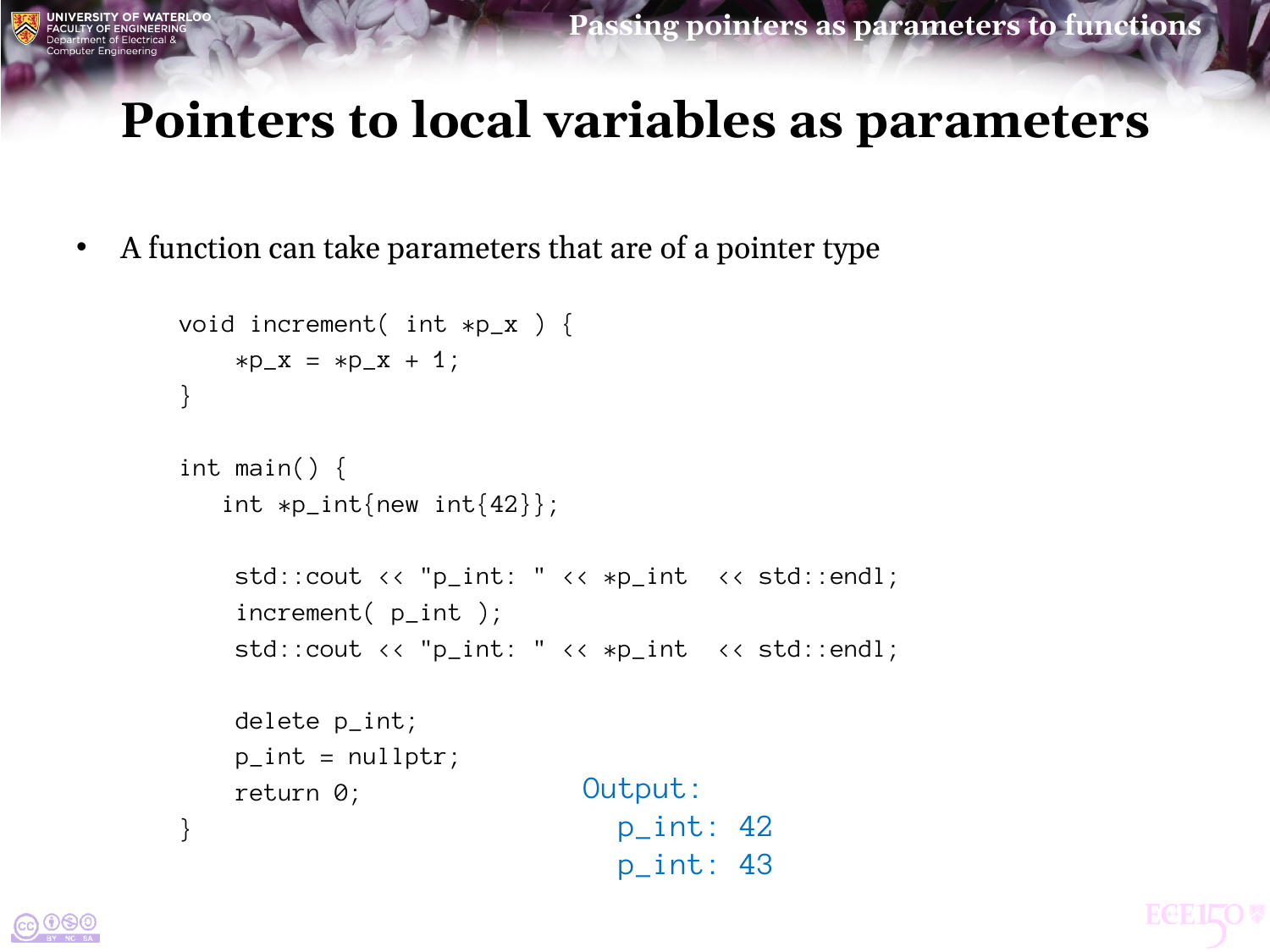

# Pointers to local variables as parameters
A function can take parameters that are of a pointer type

void increment( int *p_x ) {
    *p_x = *p_x + 1;
}

int main() {
	   int *p_int{new int{42}};

    std::cout << "p_int: " << *p_int  << std::endl;
    increment( p_int );
    std::cout << "p_int: " << *p_int  << std::endl;

    delete p_int;
    p_int = nullptr;
    return 0;
}

Output:
  p_int: 42
  p_int: 43